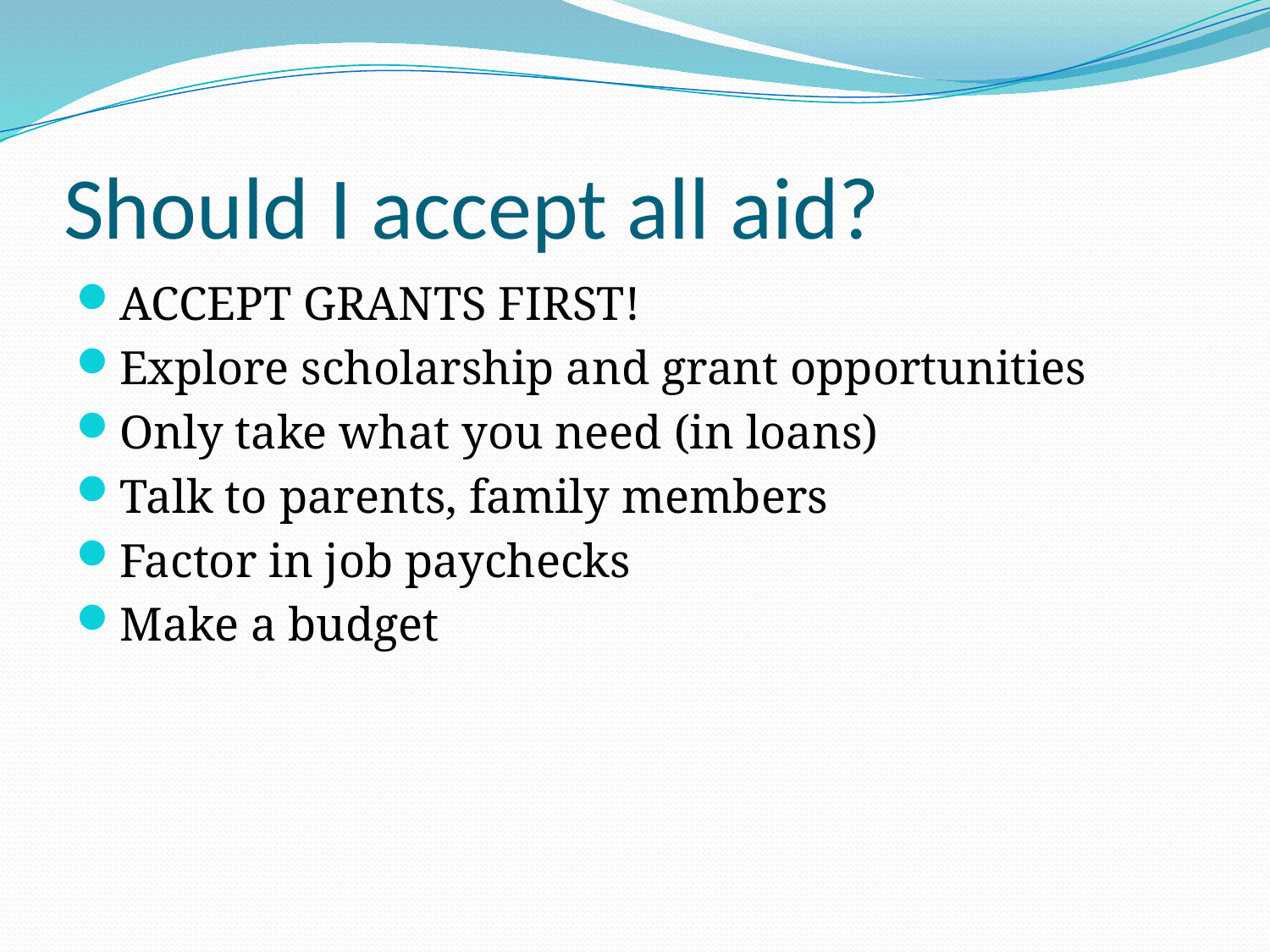

# Should I accept all aid?
ACCEPT GRANTS FIRST!
Explore scholarship and grant opportunities
Only take what you need (in loans)
Talk to parents, family members
Factor in job paychecks
Make a budget